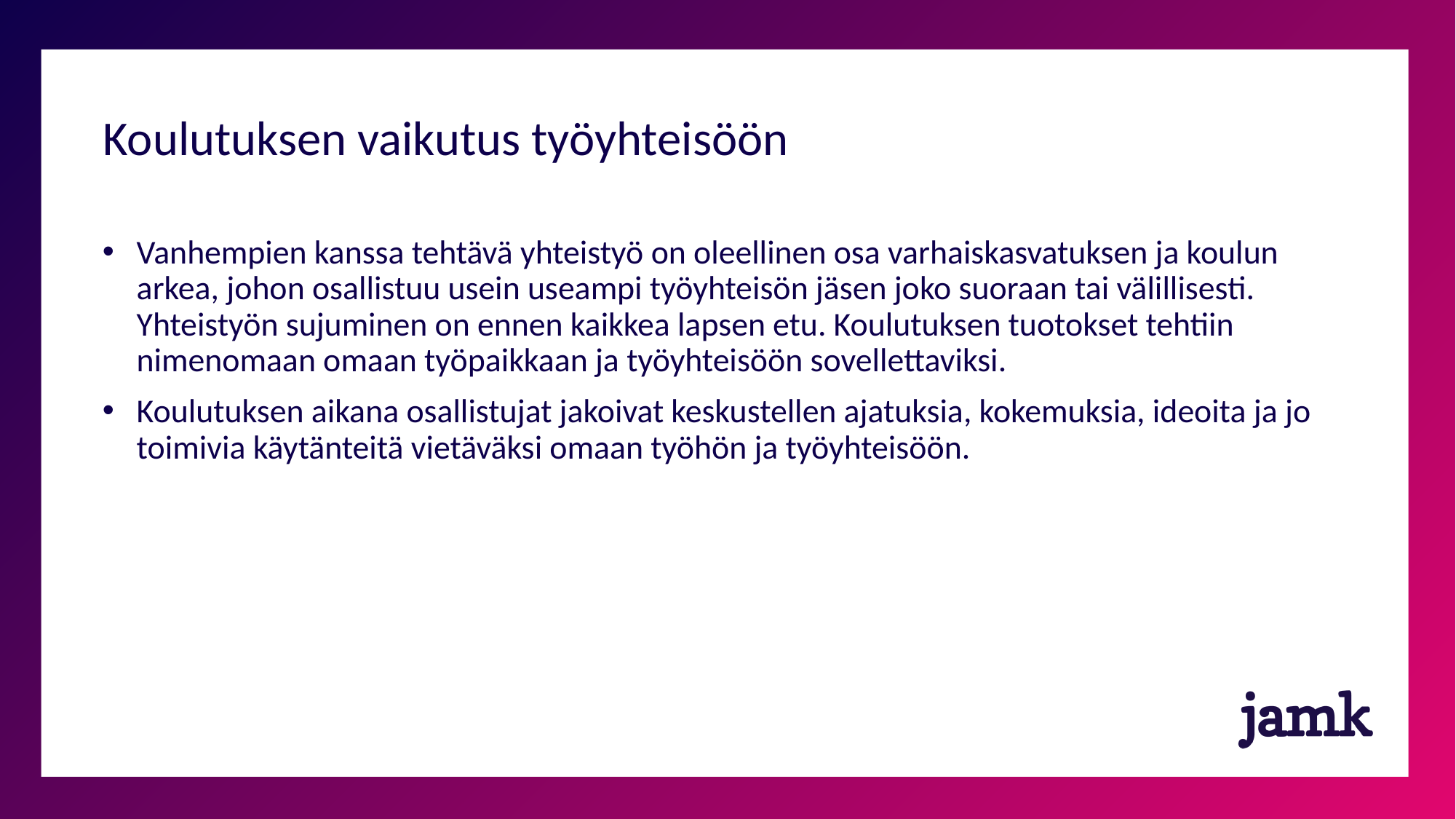

# Koulutuksen vaikutus työyhteisöön

Vanhempien kanssa tehtävä yhteistyö on oleellinen osa varhaiskasvatuksen ja koulun arkea, johon osallistuu usein useampi työyhteisön jäsen joko suoraan tai välillisesti. Yhteistyön sujuminen on ennen kaikkea lapsen etu. Koulutuksen tuotokset tehtiin nimenomaan omaan työpaikkaan ja työyhteisöön sovellettaviksi.
Koulutuksen aikana osallistujat jakoivat keskustellen ajatuksia, kokemuksia, ideoita ja jo toimivia käytänteitä vietäväksi omaan työhön ja työyhteisöön.